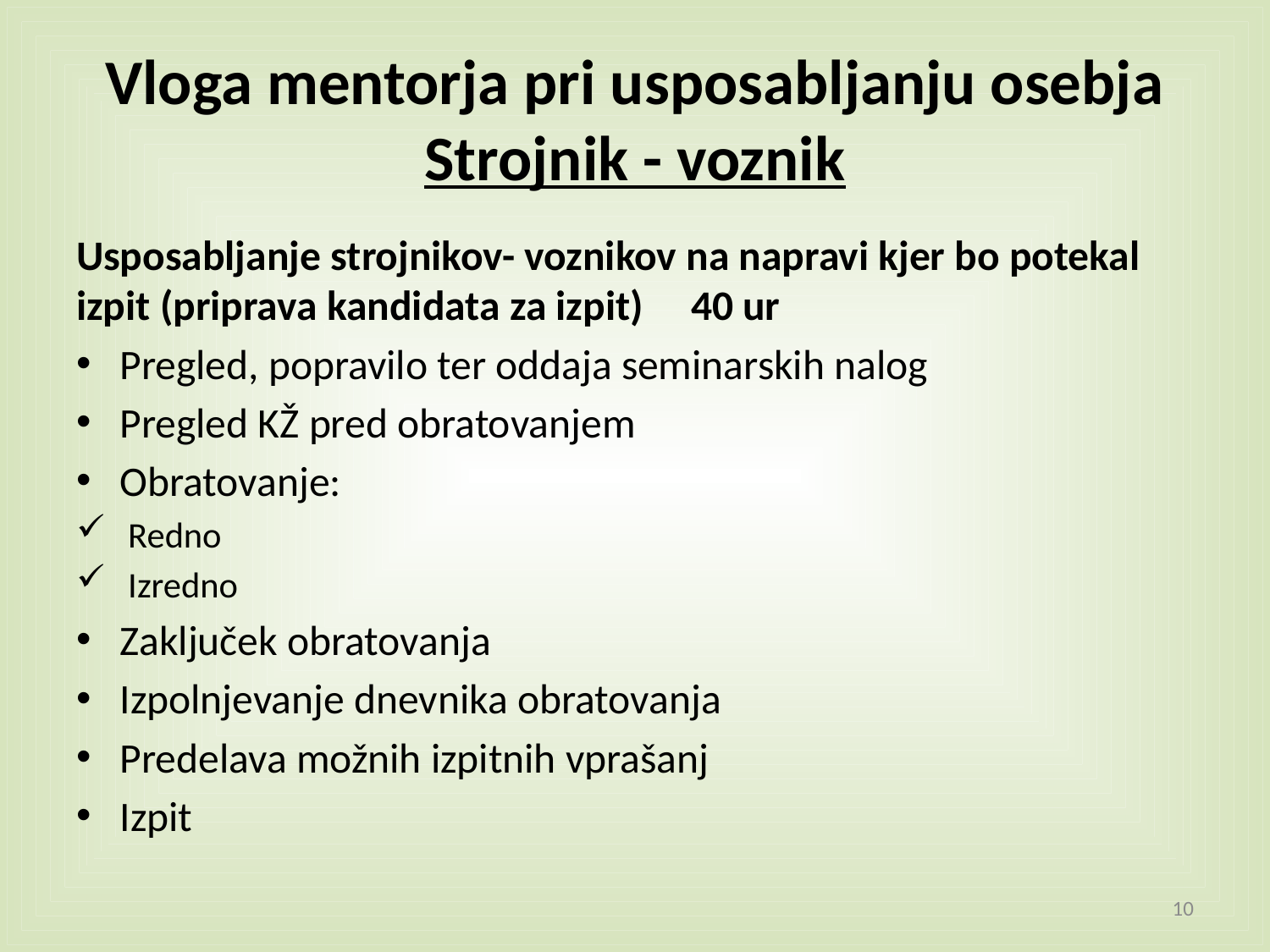

# Vloga mentorja pri usposabljanju osebja Strojnik - voznik
Usposabljanje strojnikov- voznikov na napravi kjer bo potekal izpit (priprava kandidata za izpit)     40 ur
Pregled, popravilo ter oddaja seminarskih nalog
Pregled KŽ pred obratovanjem
Obratovanje:
 Redno
 Izredno
Zaključek obratovanja
Izpolnjevanje dnevnika obratovanja
Predelava možnih izpitnih vprašanj
Izpit

10